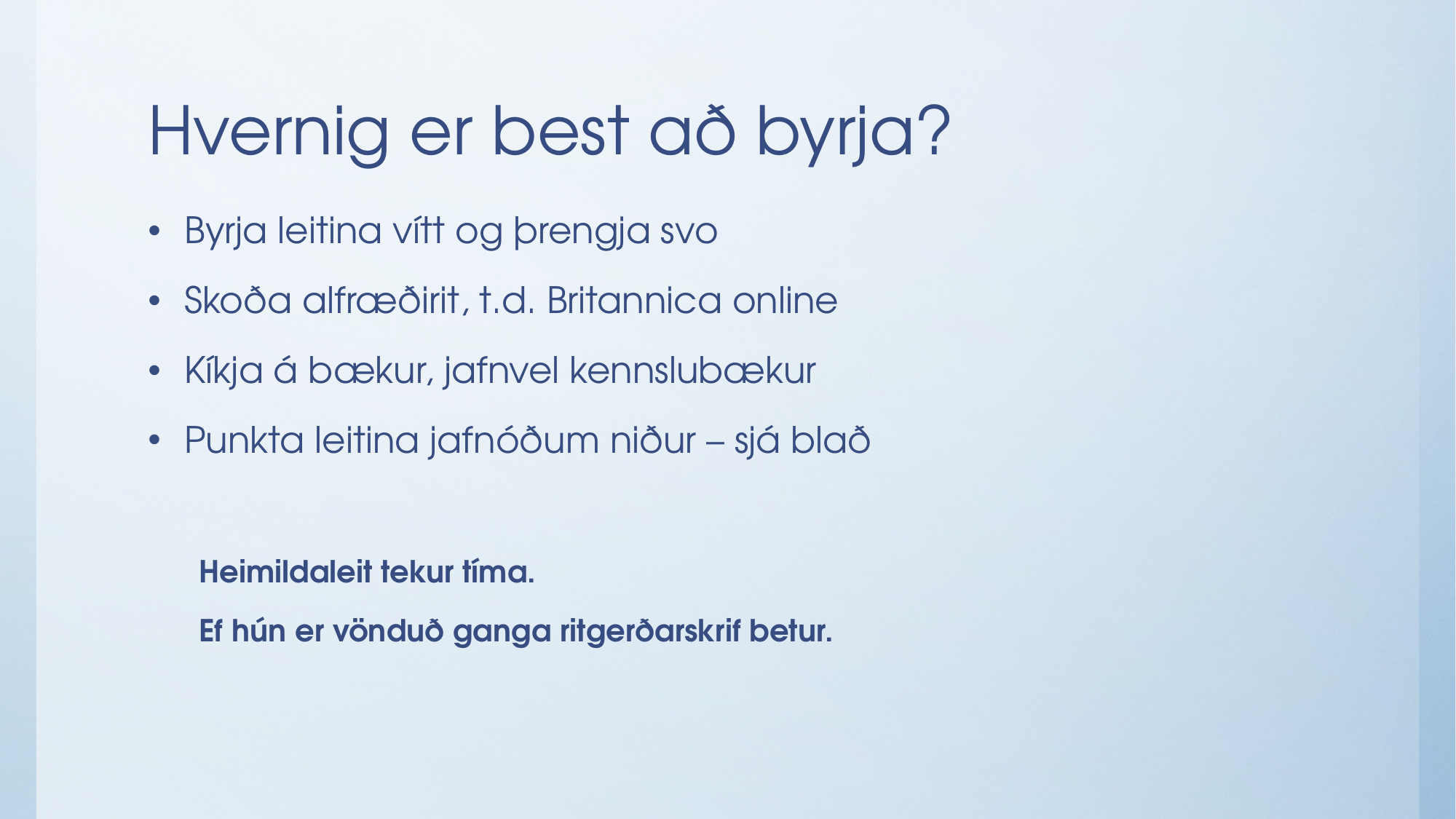

# Hvernig er best að byrja?
Byrja leitina vítt og þrengja svo
Skoða alfræðirit, t.d. Britannica online
Kíkja á bækur, jafnvel kennslubækur
Punkta leitina jafnóðum niður – sjá blað

Heimildaleit tekur tíma.
Ef hún er vönduð ganga ritgerðarskrif betur.